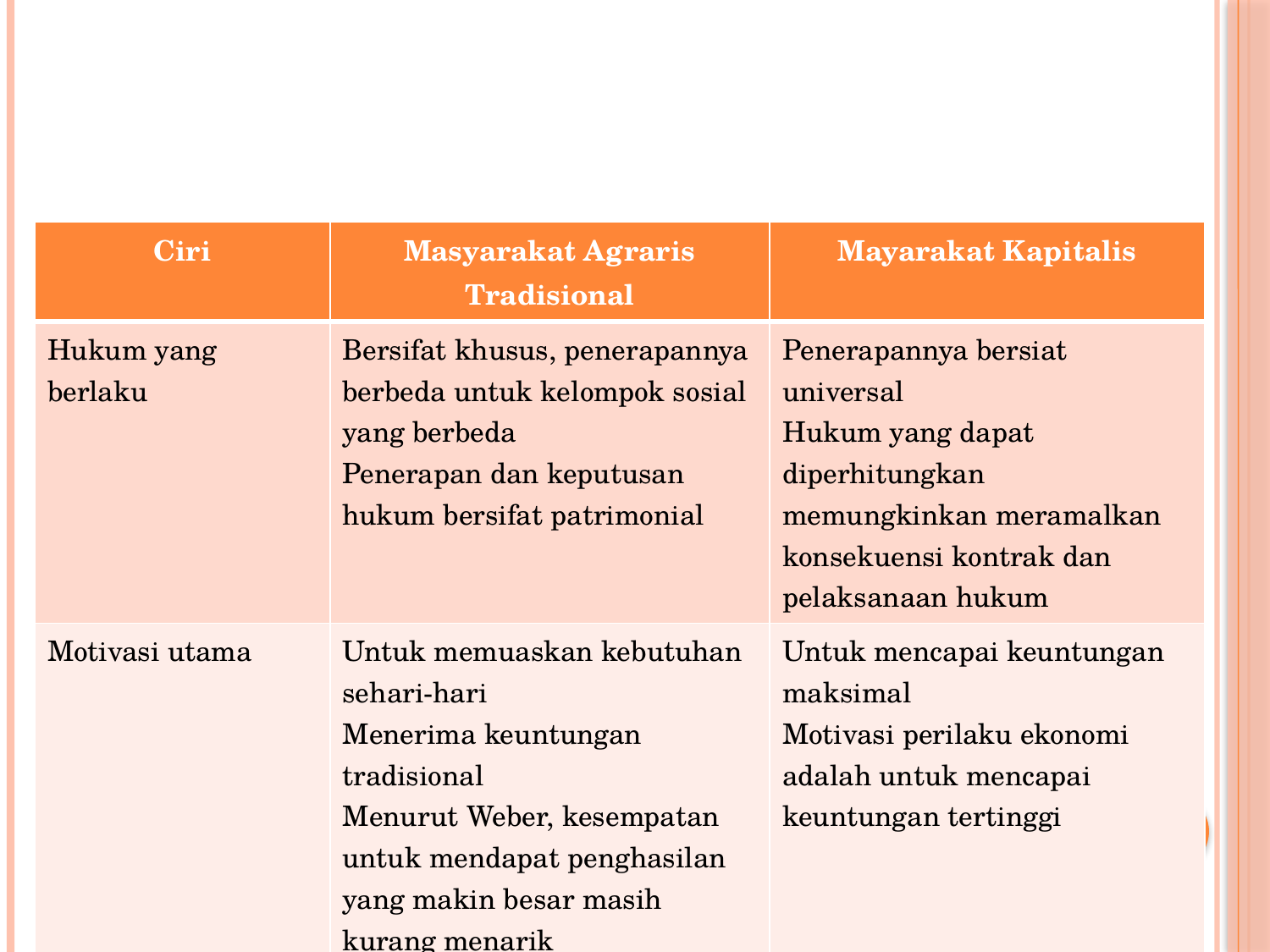

#
| Ciri | Masyarakat Agraris Tradisional | Mayarakat Kapitalis |
| --- | --- | --- |
| Hukum yang berlaku | Bersifat khusus, penerapannya berbeda untuk kelompok sosial yang berbeda Penerapan dan keputusan hukum bersifat patrimonial | Penerapannya bersiat universal Hukum yang dapat diperhitungkan memungkinkan meramalkan konsekuensi kontrak dan pelaksanaan hukum |
| Motivasi utama | Untuk memuaskan kebutuhan sehari-hari Menerima keuntungan tradisional Menurut Weber, kesempatan untuk mendapat penghasilan yang makin besar masih kurang menarik | Untuk mencapai keuntungan maksimal Motivasi perilaku ekonomi adalah untuk mencapai keuntungan tertinggi |